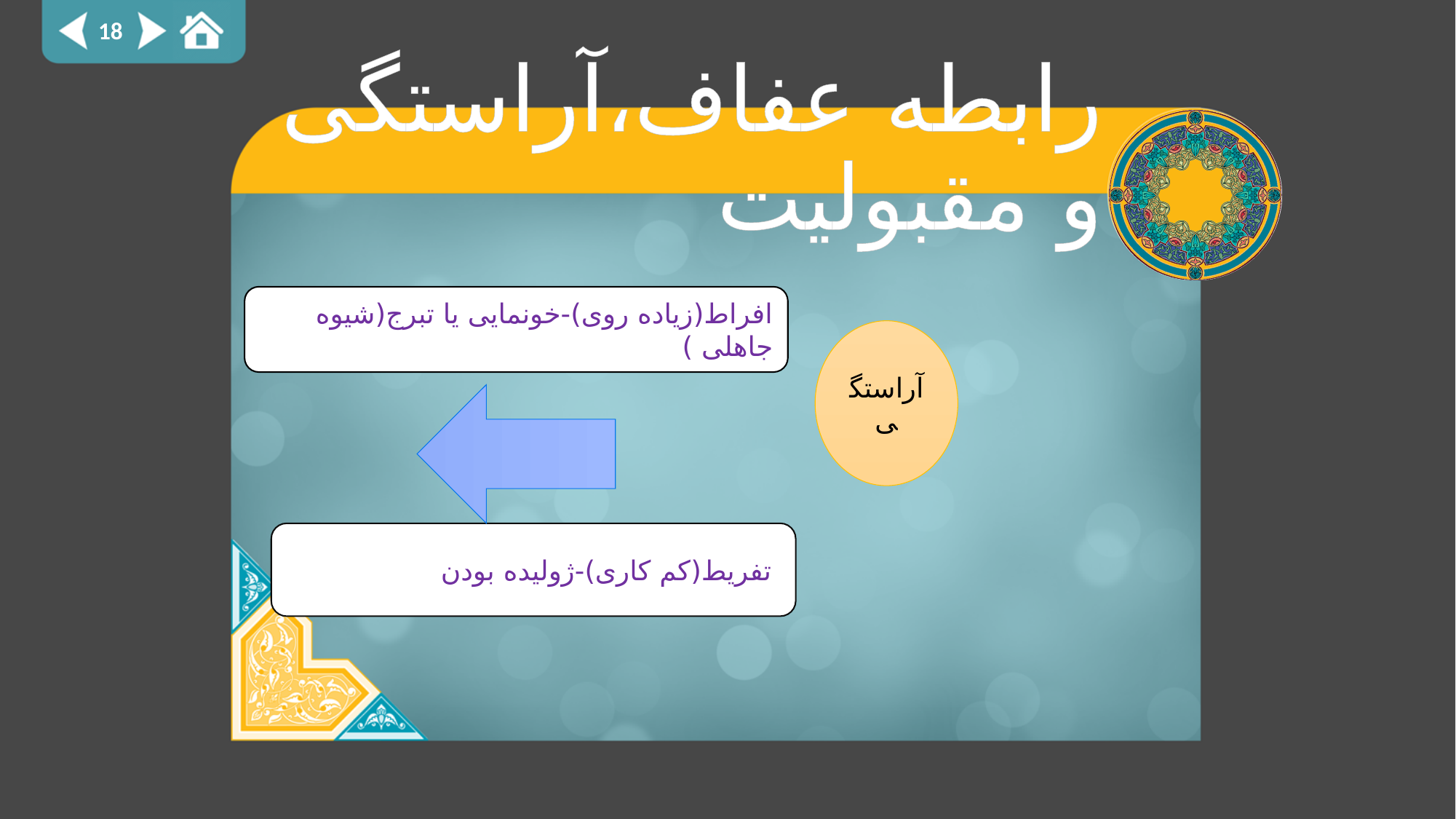

18
# رابطه عفاف،آراستگی و مقبولیت

افراط(زیاده روی)-خونمایی یا تبرج(شیوه جاهلی )
آراستگی

تفریط(کم کاری)-ژولیده بودن